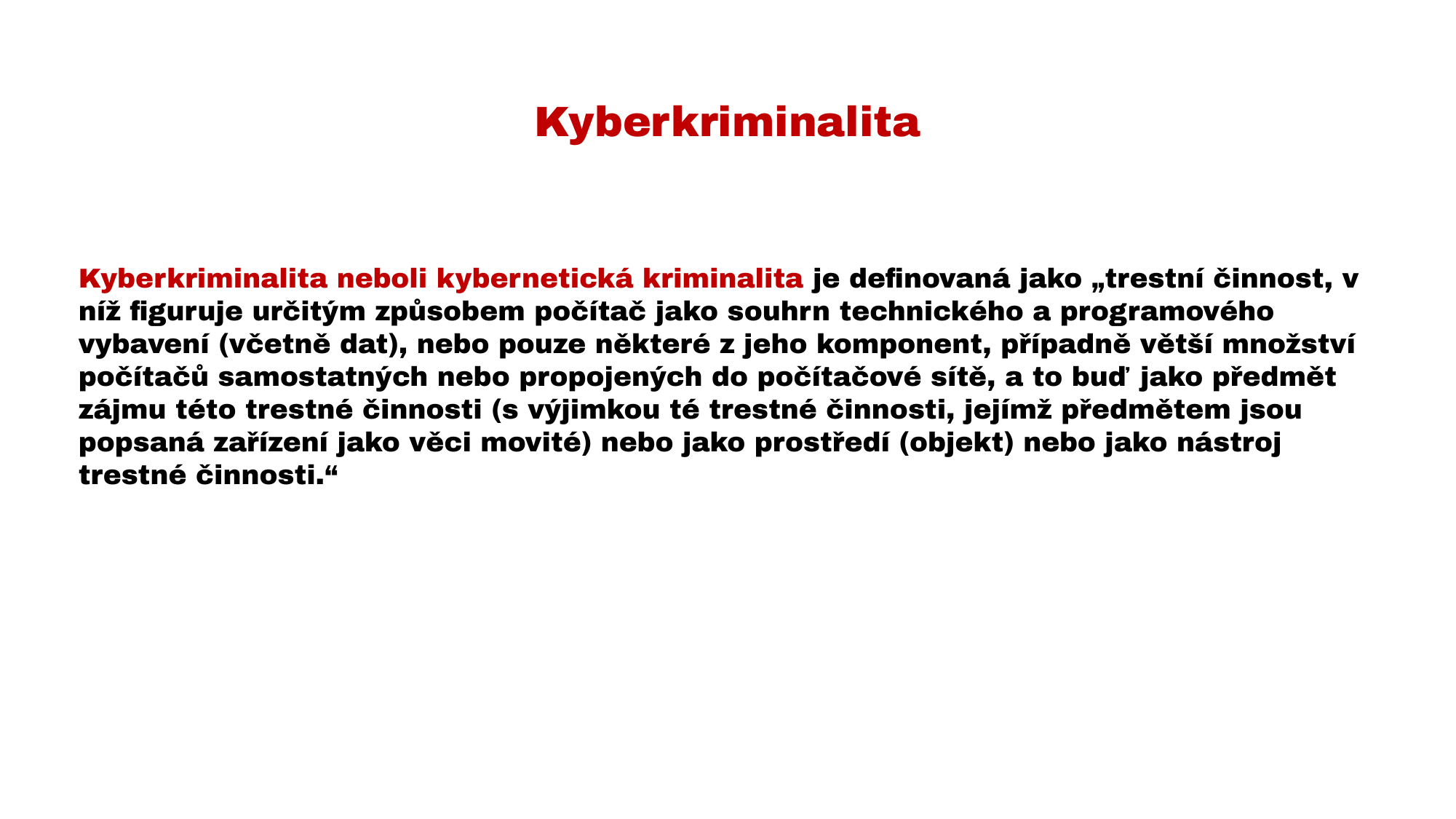

# Kyberkriminalita
Kyberkriminalita neboli kybernetická kriminalita je definovaná jako „trestní činnost, v níž figuruje určitým způsobem počítač jako souhrn technického a programového vybavení (včetně dat), nebo pouze některé z jeho komponent, případně větší množství počítačů samostatných nebo propojených do počítačové sítě, a to buď jako předmět zájmu této trestné činnosti (s výjimkou té trestné činnosti, jejímž předmětem jsou popsaná zařízení jako věci movité) nebo jako prostředí (objekt) nebo jako nástroj trestné činnosti.“